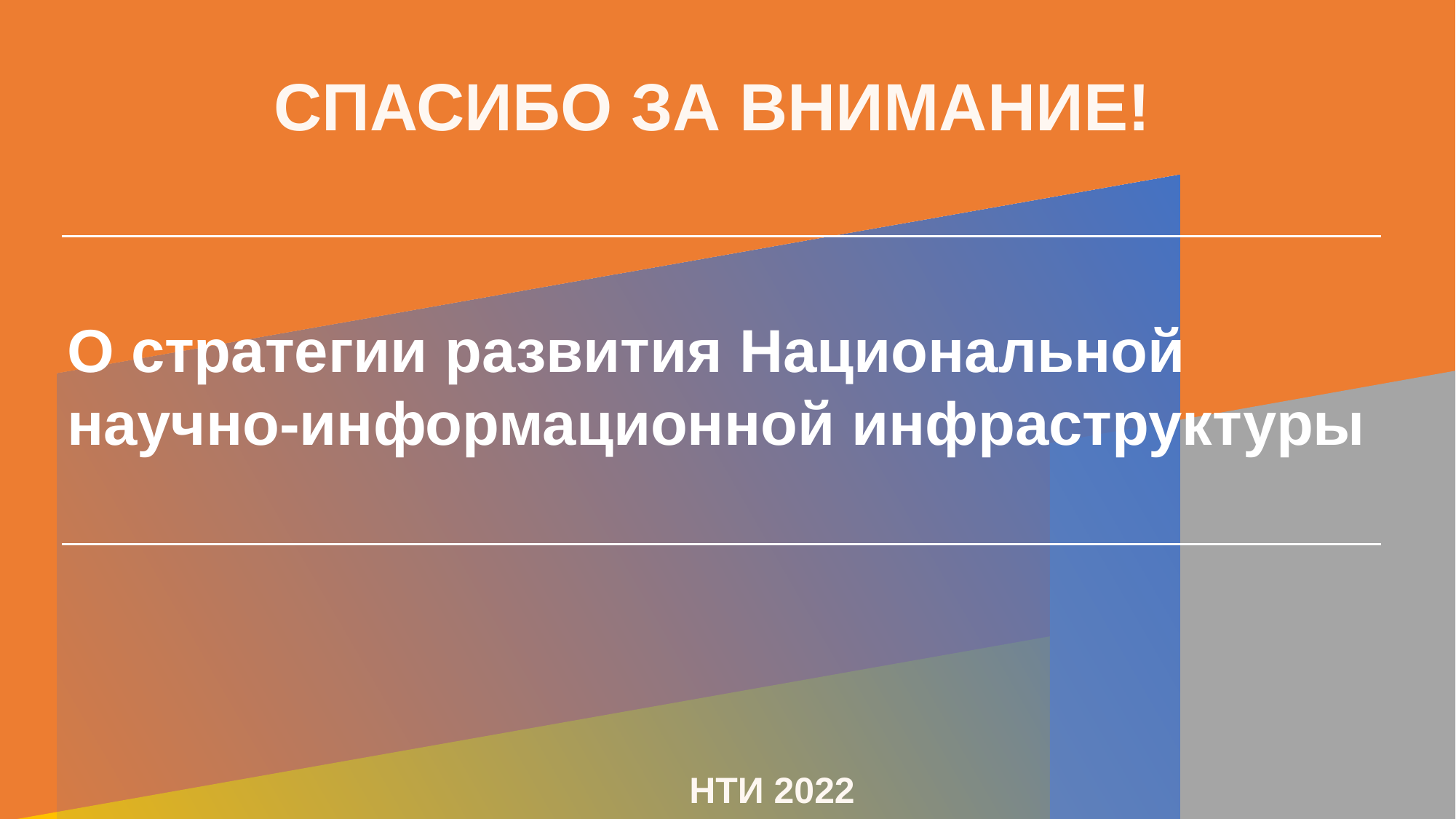

СПАСИБО ЗА ВНИМАНИЕ!
# О стратегии развития Национальной научно-информационной инфраструктуры

НТИ 2022